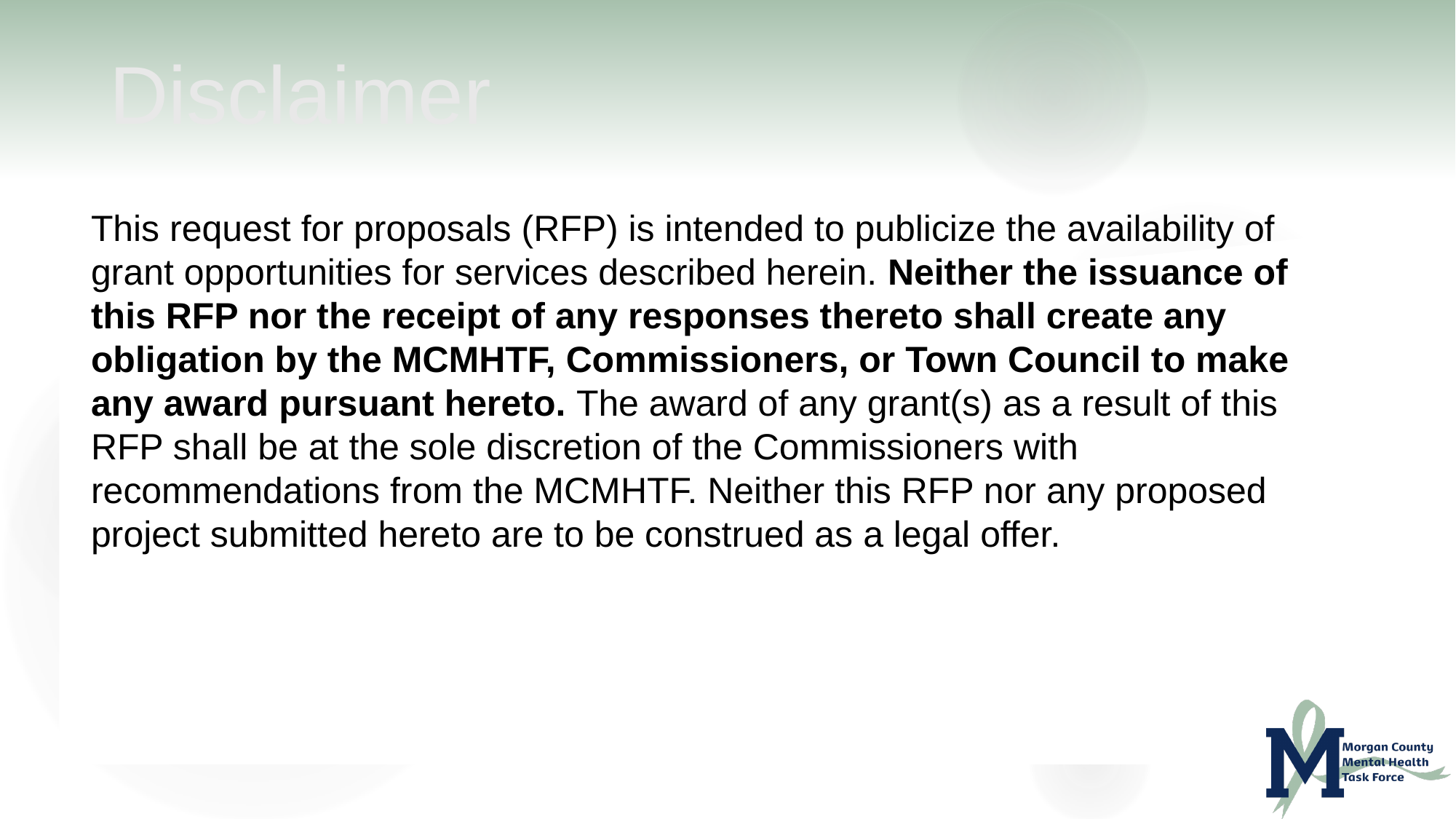

# Disclaimer
This request for proposals (RFP) is intended to publicize the availability of grant opportunities for services described herein. Neither the issuance of this RFP nor the receipt of any responses thereto shall create any obligation by the MCMHTF, Commissioners, or Town Council to make any award pursuant hereto. The award of any grant(s) as a result of this RFP shall be at the sole discretion of the Commissioners with recommendations from the MCMHTF. Neither this RFP nor any proposed project submitted hereto are to be construed as a legal offer.